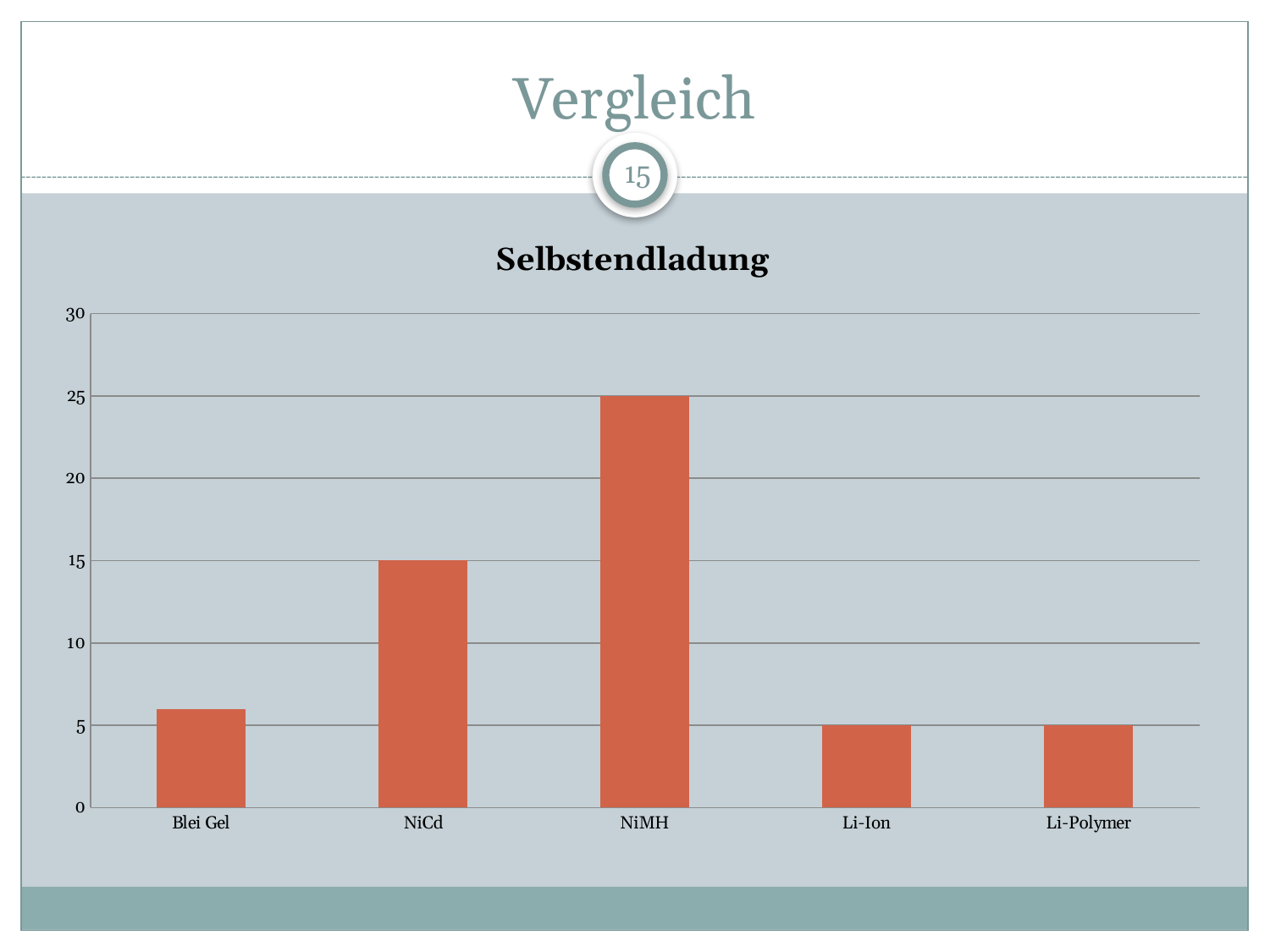

# Vergleich
15

### Chart: Selbstendladung

| Category |  |
|---|---|
| Blei Gel | 6.0 |
| NiCd | 15.0 |
| NiMH | 25.0 |
| Li-Ion | 5.0 |
| Li-Polymer | 5.0 |